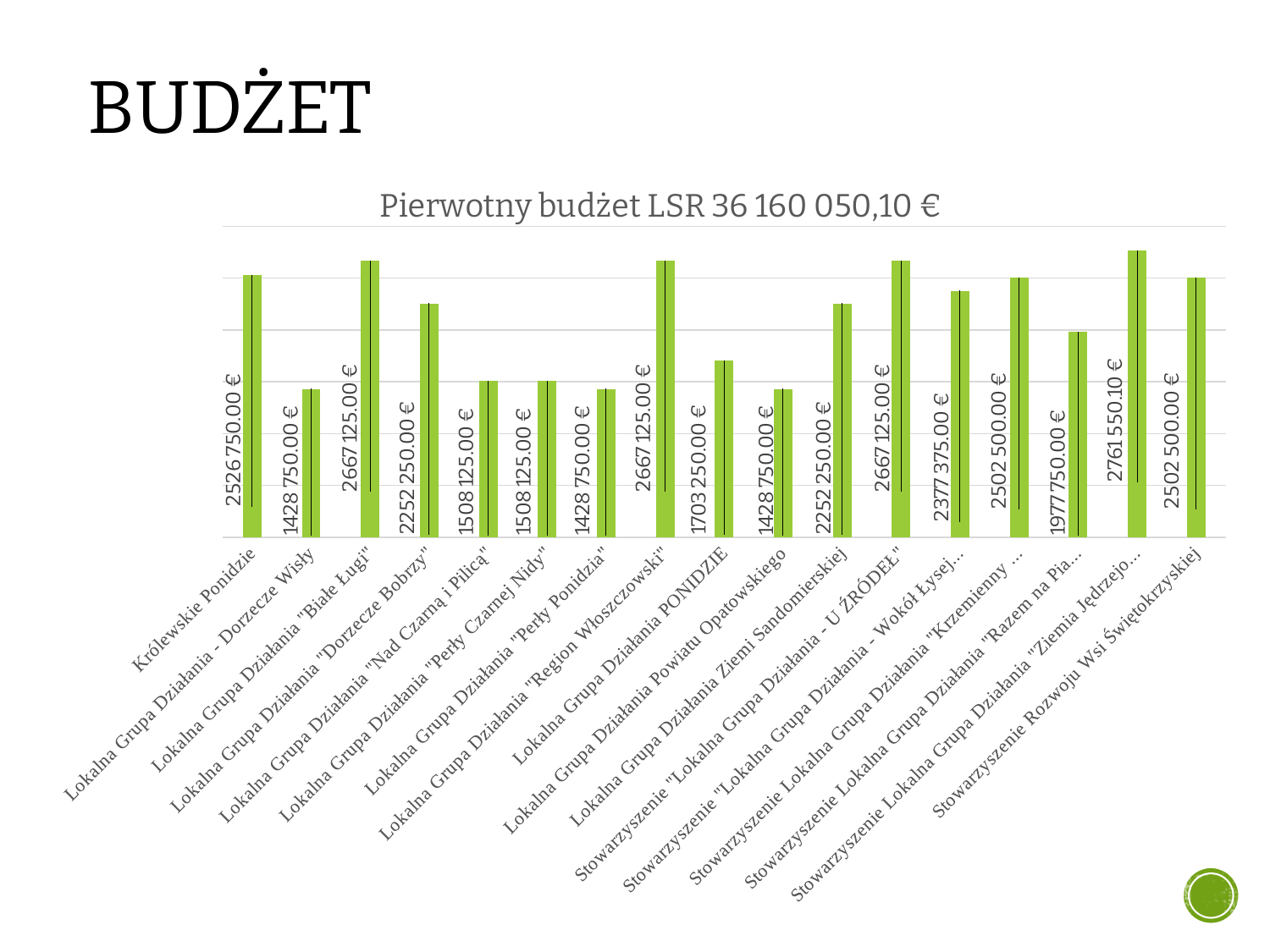

# Budżet

### Chart: Pierwotny budżet LSR 36 160 050,10 €

| Category | Pierwotny budżet |
|---|---|
| Królewskie Ponidzie | 2526750.0 |
| Lokalna Grupa Działania - Dorzecze Wisły | 1428750.0 |
| Lokalna Grupa Działania "Białe Ługi" | 2667125.0 |
| Lokalna Grupa Działania "Dorzecze Bobrzy" | 2252250.0 |
| Lokalna Grupa Działania "Nad Czarną i Pilicą" | 1508125.0 |
| Lokalna Grupa Działania "Perły Czarnej Nidy" | 1508125.0 |
| Lokalna Grupa Działania "Perły Ponidzia" | 1428750.0 |
| Lokalna Grupa Działania "Region Włoszczowski" | 2667125.0 |
| Lokalna Grupa Działania PONIDZIE | 1703250.0 |
| Lokalna Grupa Działania Powiatu Opatowskiego | 1428750.0 |
| Lokalna Grupa Działania Ziemi Sandomierskiej | 2252250.0 |
| Stowarzyszenie "Lokalna Grupa Działania - U ŹRÓDEŁ" | 2667125.0 |
| Stowarzyszenie "Lokalna Grupa Działania - Wokół Łysej Góry" | 2377375.0 |
| Stowarzyszenie Lokalna Grupa Działania "Krzemienny Krąg" | 2502500.0 |
| Stowarzyszenie Lokalna Grupa Działania "Razem na Piaskowcu" | 1977750.0 |
| Stowarzyszenie Lokalna Grupa Działania "Ziemia Jędrzejowska - GRYF" | 2761550.1 |
| Stowarzyszenie Rozwoju Wsi Świętokrzyskiej | 2502500.0 |